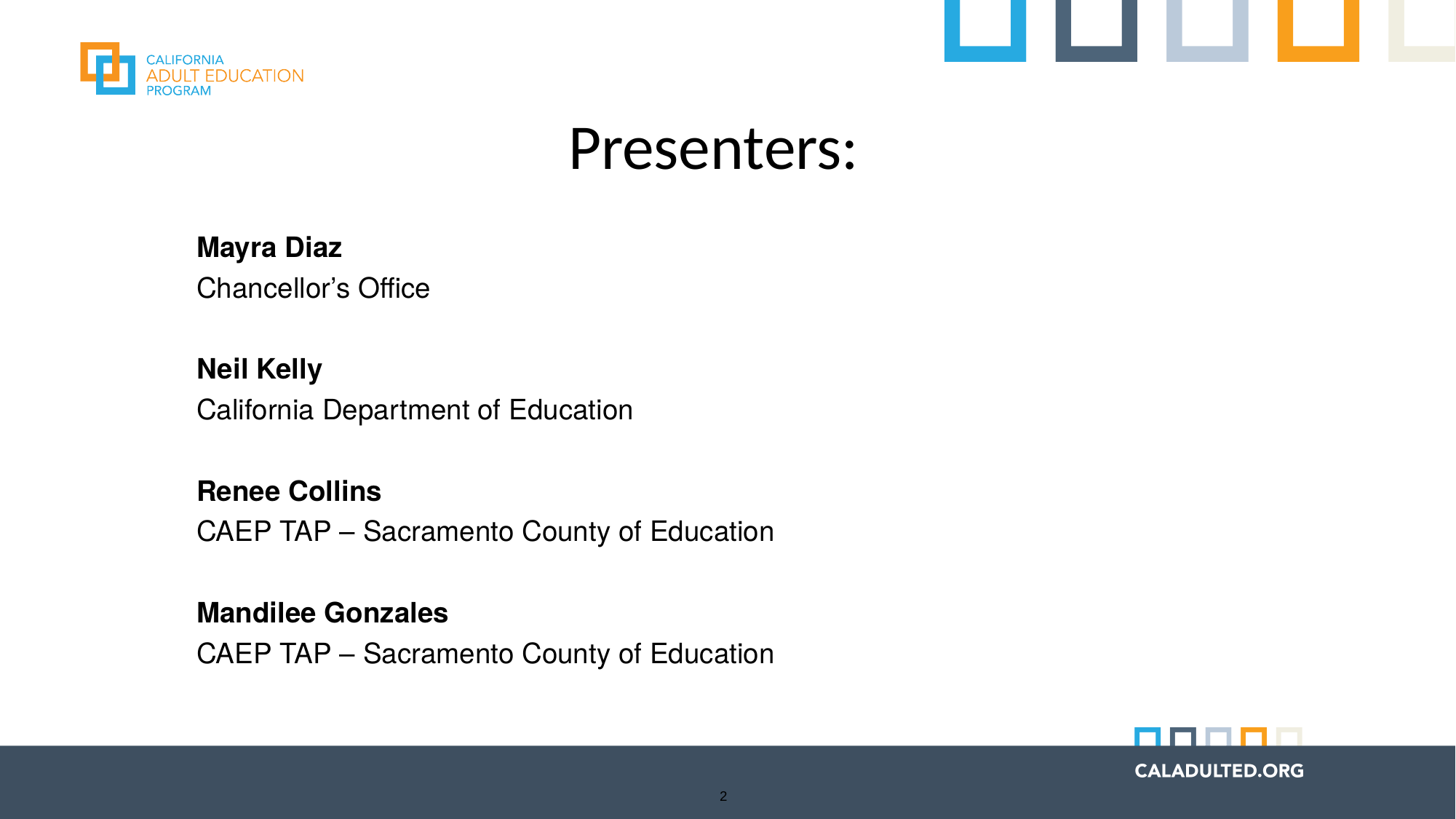

# Presenters:
Mayra Diaz
Chancellor’s Office

Neil Kelly
California Department of Education

Renee Collins
CAEP TAP – Sacramento County of Education

Mandilee Gonzales
CAEP TAP – Sacramento County of Education

2